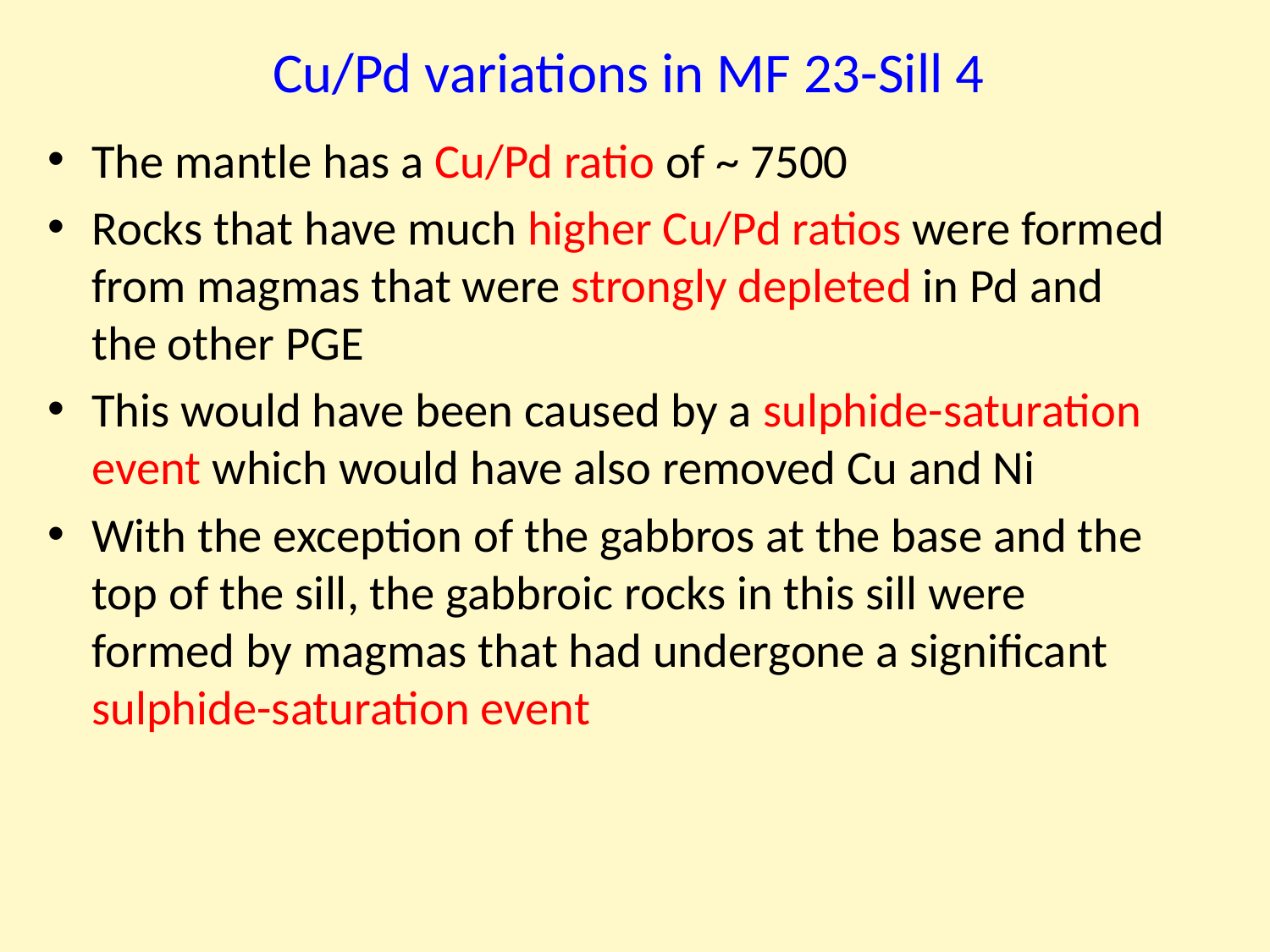

# Cu/Pd variations in MF 23-Sill 4
The mantle has a Cu/Pd ratio of ~ 7500
Rocks that have much higher Cu/Pd ratios were formed from magmas that were strongly depleted in Pd and the other PGE
This would have been caused by a sulphide-saturation event which would have also removed Cu and Ni
With the exception of the gabbros at the base and the top of the sill, the gabbroic rocks in this sill were formed by magmas that had undergone a significant sulphide-saturation event